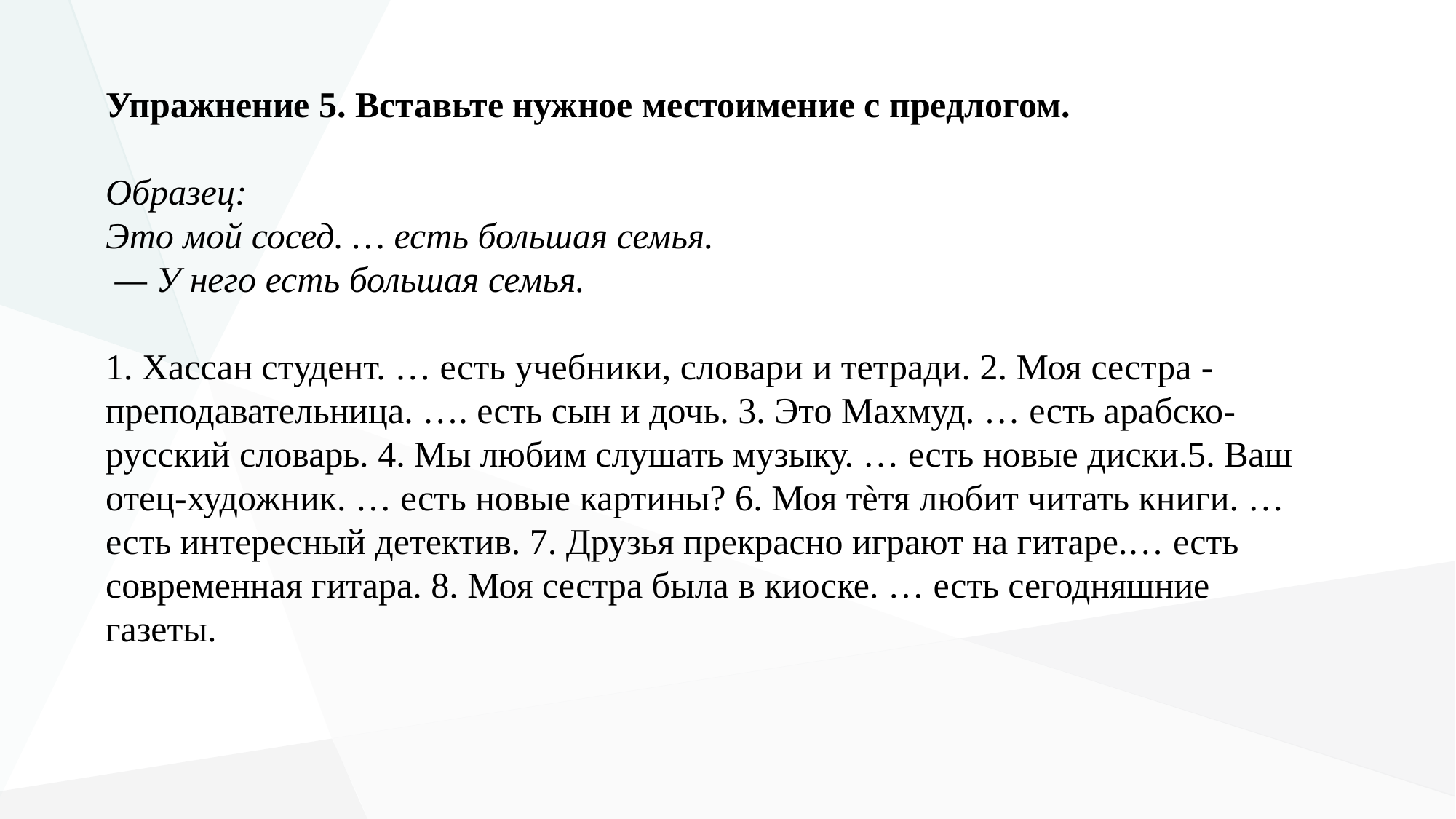

Упражнение 5. Вставьте нужное местоимение с предлогом.

Образец:
Это мой сосед. … есть большая семья.
 — У него есть большая семья.

1. Хассан студент. … есть учебники, словари и тетради. 2. Моя сестра - преподавательница. …. есть сын и дочь. 3. Это Махмуд. … есть арабско-русский словарь. 4. Мы любим слушать музыку. … есть новые диски.5. Ваш отец-художник. … есть новые картины? 6. Моя тѐтя любит читать книги. … есть интересный детектив. 7. Друзья прекрасно играют на гитаре.… есть современная гитара. 8. Моя сестра была в киоске. … есть сегодняшние газеты.